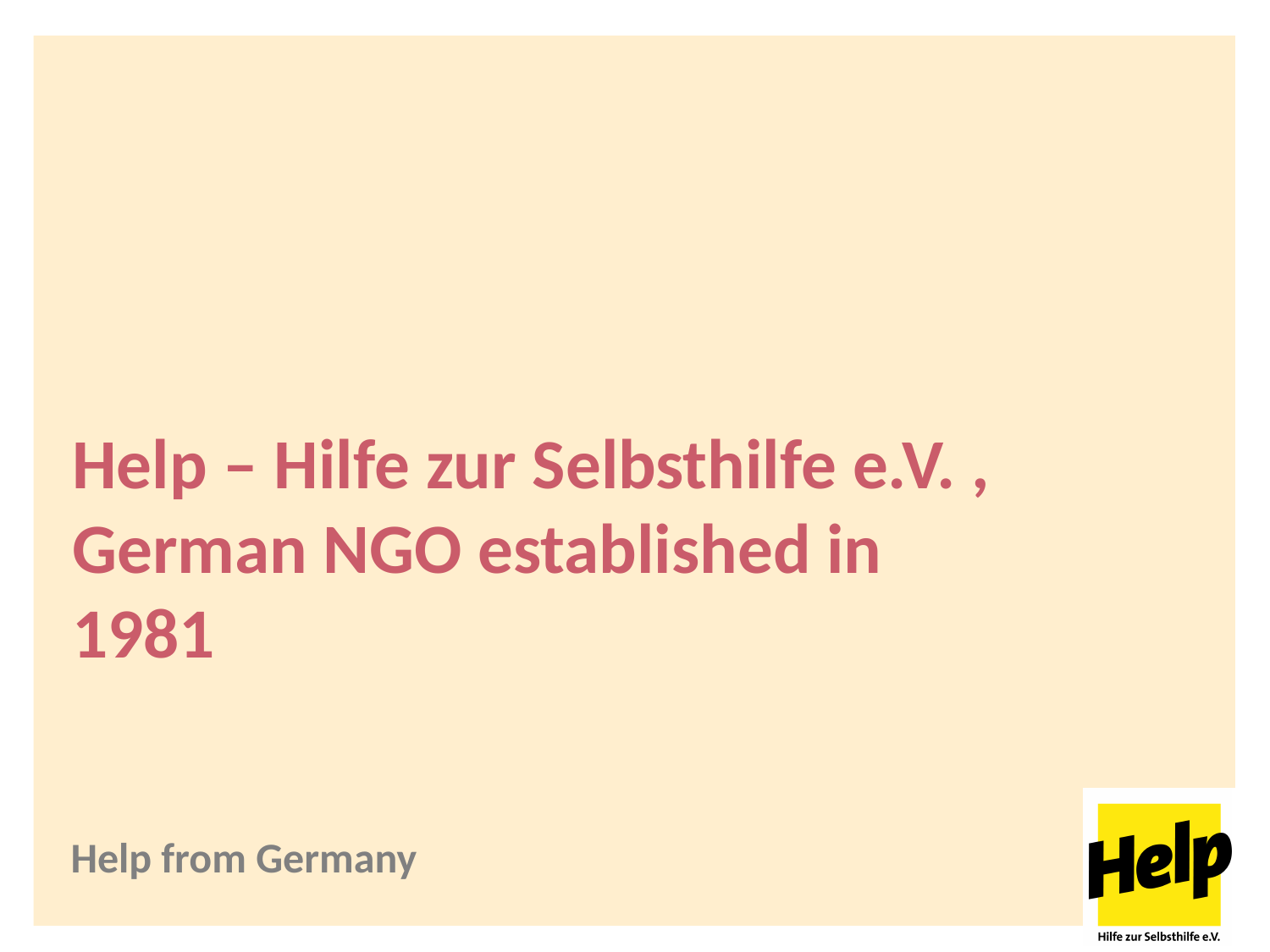

# Help – Hilfe zur Selbsthilfe e.V. , German NGO established in 1981